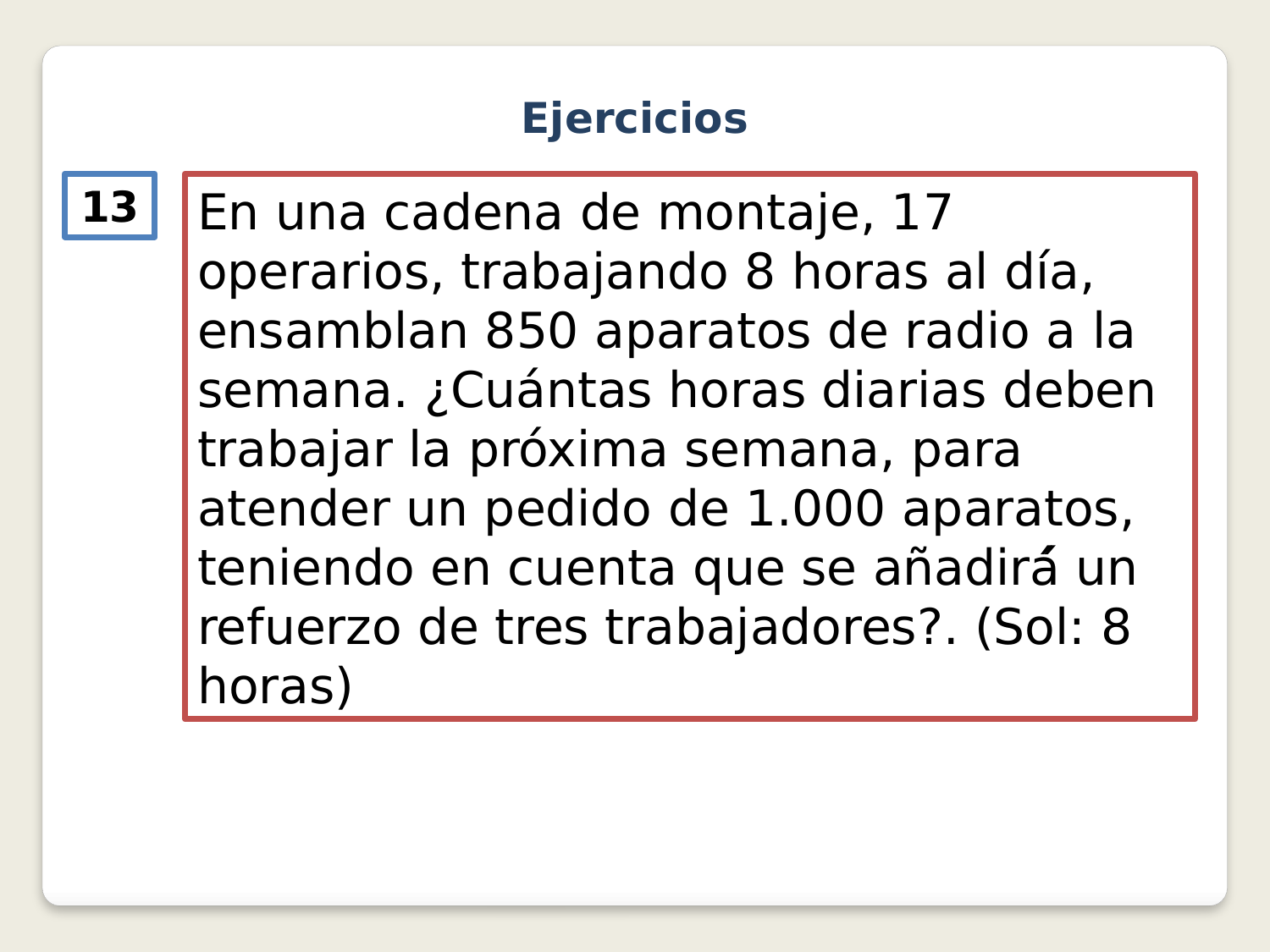

Ejercicios
13
En una cadena de montaje, 17 operarios, trabajando 8 horas al día, ensamblan 850 aparatos de radio a la semana. ¿Cuántas horas diarias deben trabajar la próxima semana, para atender un pedido de 1.000 aparatos, teniendo en cuenta que se añadirá́ un refuerzo de tres trabajadores?. (Sol: 8 horas)